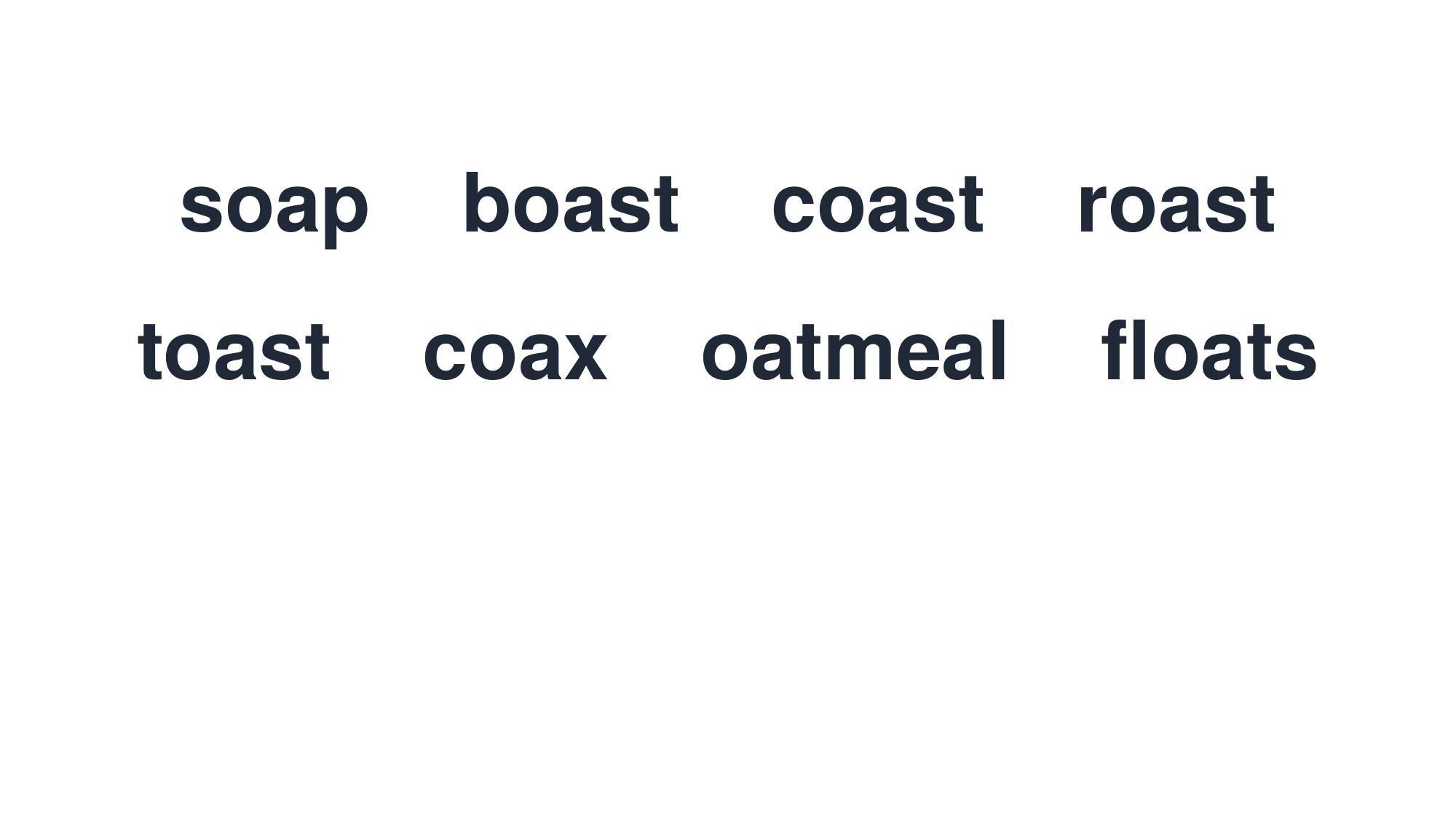

soap    boast    coast    roast
toast    coax    oatmeal    floats